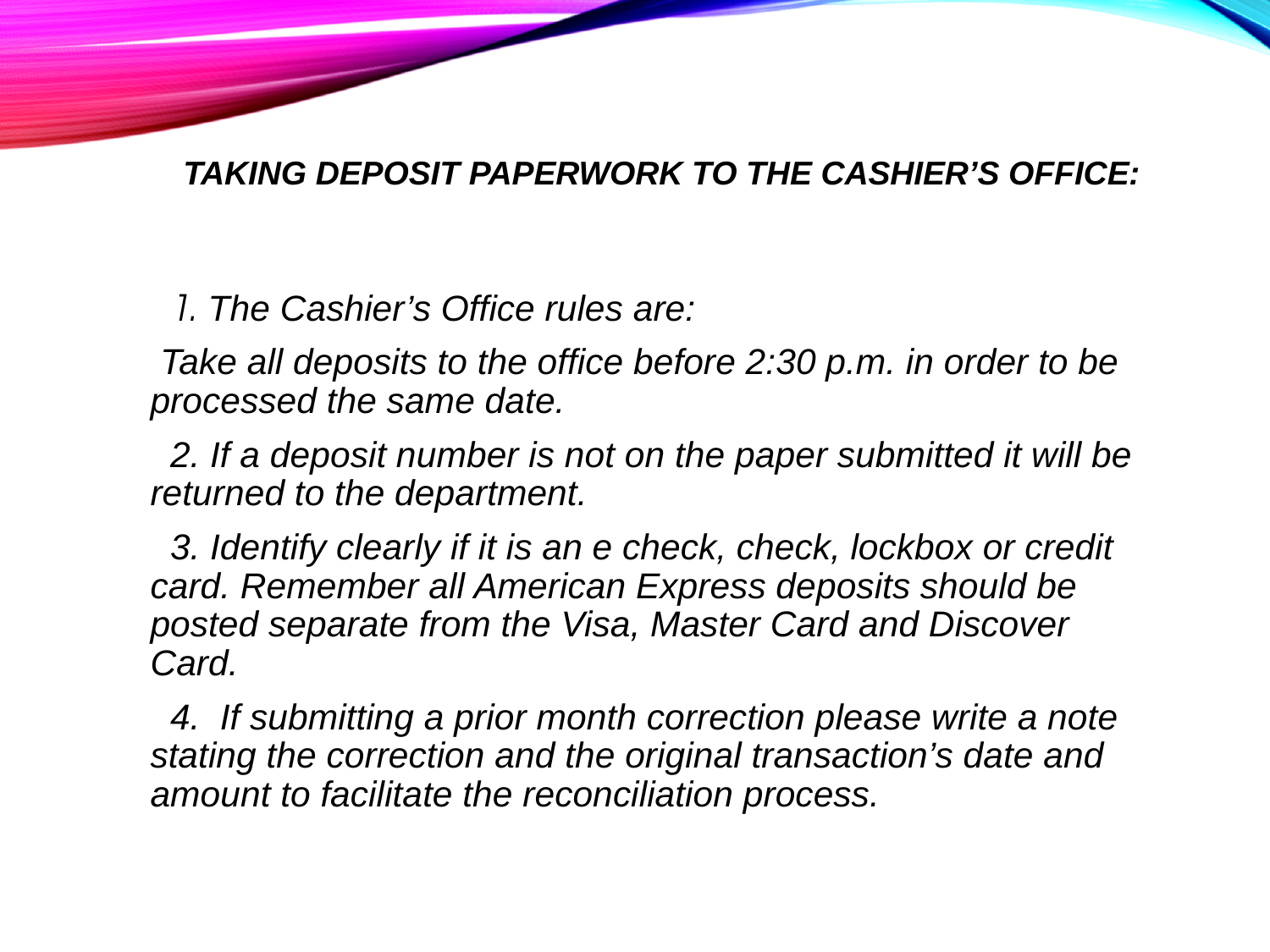

# Taking deposit paperwork to the cashier’s office:

  1. The Cashier’s Office rules are:
 Take all deposits to the office before 2:30 p.m. in order to be processed the same date.
  2. If a deposit number is not on the paper submitted it will be returned to the department.
  3. Identify clearly if it is an e check, check, lockbox or credit card. Remember all American Express deposits should be posted separate from the Visa, Master Card and Discover Card.
  4.  If submitting a prior month correction please write a note stating the correction and the original transaction’s date and amount to facilitate the reconciliation process.